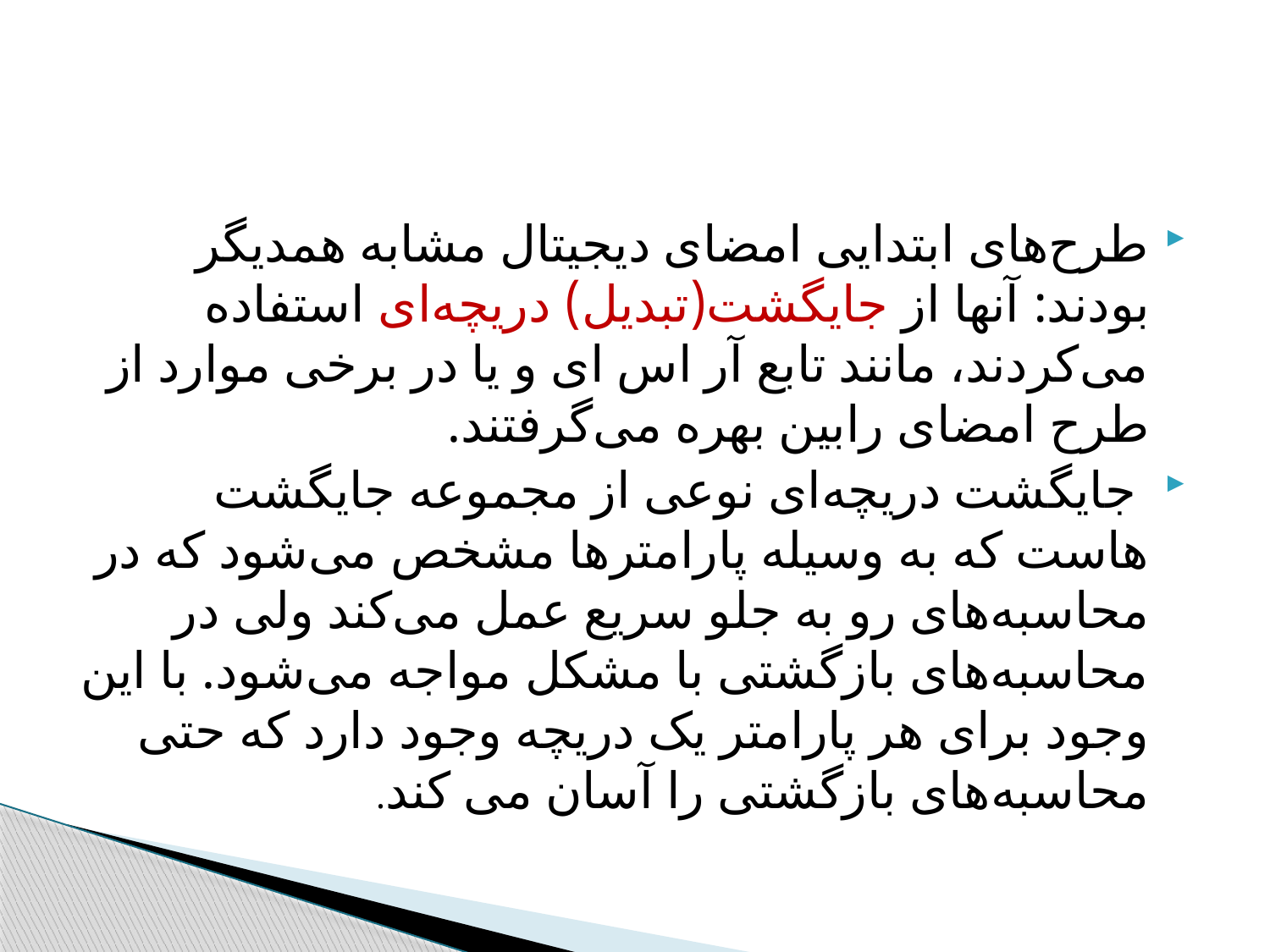

#
طرح‌های ابتدایی امضای دیجیتال مشابه همدیگر بودند: آنها از جایگشت(تبدیل) دریچه‌ای استفاده می‌کردند، مانند تابع آر اس ای و یا در برخی موارد از طرح امضای رابین بهره می‌گرفتند.
 جایگشت دریچه‌ای نوعی از مجموعه جایگشت هاست که به وسیله پارامترها مشخص می‌شود که در محاسبه‌های رو به جلو سریع عمل می‌کند ولی در محاسبه‌های بازگشتی با مشکل مواجه می‌شود. با این وجود برای هر پارامتر یک دریچه وجود دارد که حتی محاسبه‌های بازگشتی را آسان می کند.